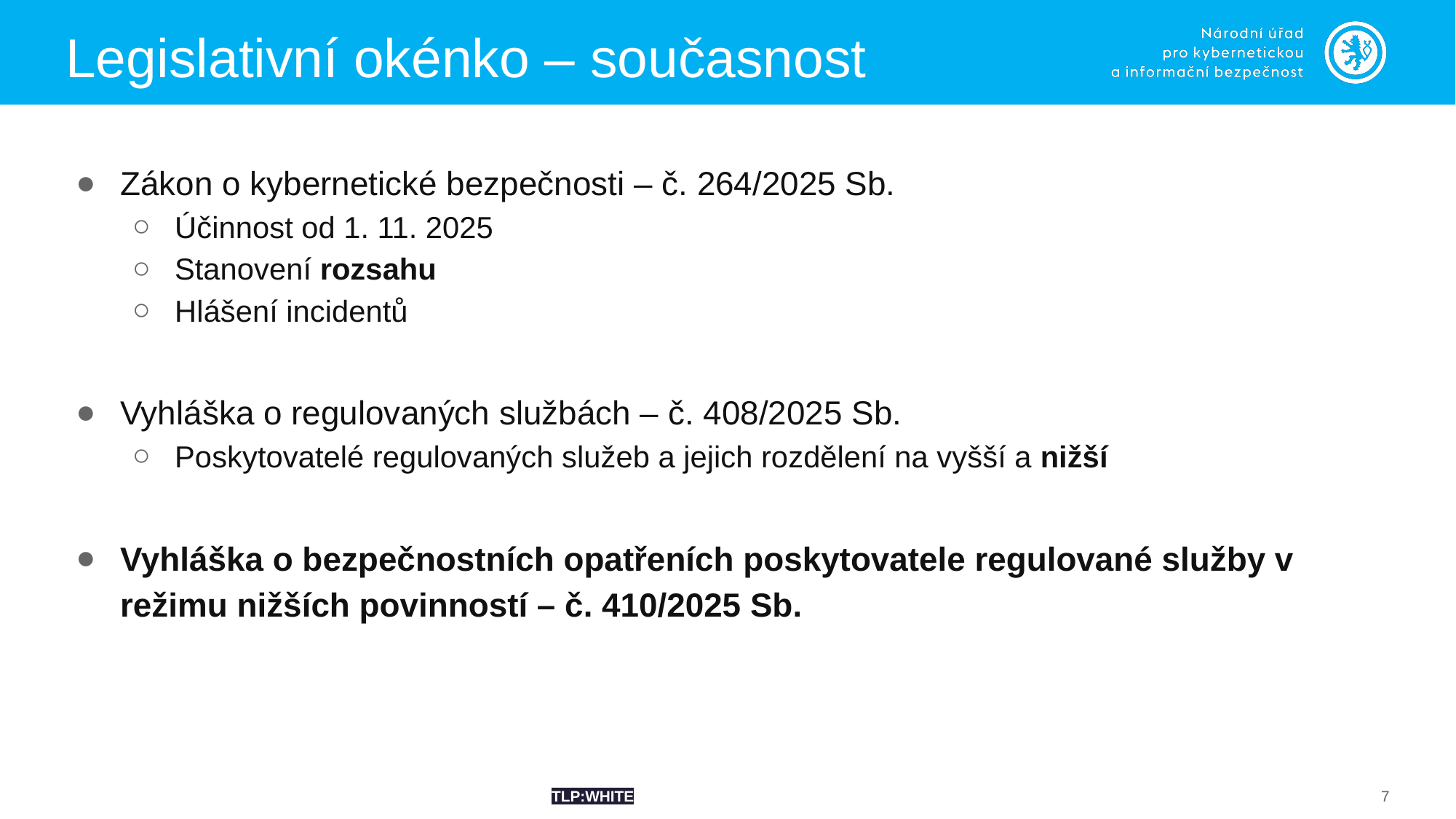

# Legislativní okénko – současnost
Zákon o kybernetické bezpečnosti – č. 264/2025 Sb.
Účinnost od 1. 11. 2025
Stanovení rozsahu
Hlášení incidentů

Vyhláška o regulovaných službách – č. 408/2025 Sb.
Poskytovatelé regulovaných služeb a jejich rozdělení na vyšší a nižší

Vyhláška o bezpečnostních opatřeních poskytovatele regulované služby v režimu nižších povinností – č. 410/2025 Sb.

TLP:WHITE

7